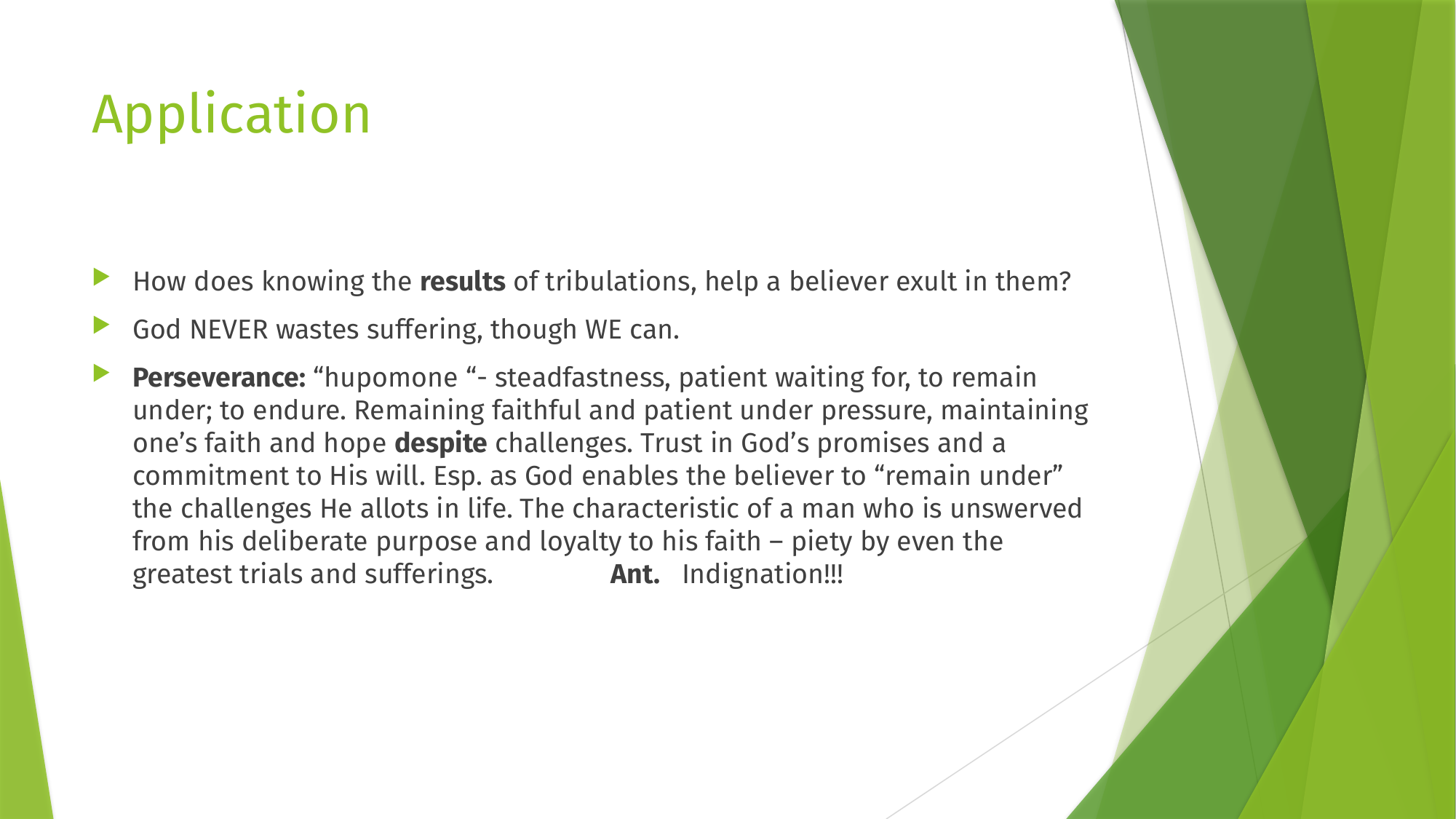

# Application
How does knowing the results of tribulations, help a believer exult in them?
God NEVER wastes suffering, though WE can.
Perseverance: “hupomone “- steadfastness, patient waiting for, to remain under; to endure. Remaining faithful and patient under pressure, maintaining one’s faith and hope despite challenges. Trust in God’s promises and a commitment to His will. Esp. as God enables the believer to “remain under” the challenges He allots in life. The characteristic of a man who is unswerved from his deliberate purpose and loyalty to his faith – piety by even the greatest trials and sufferings.                Ant.   Indignation!!!